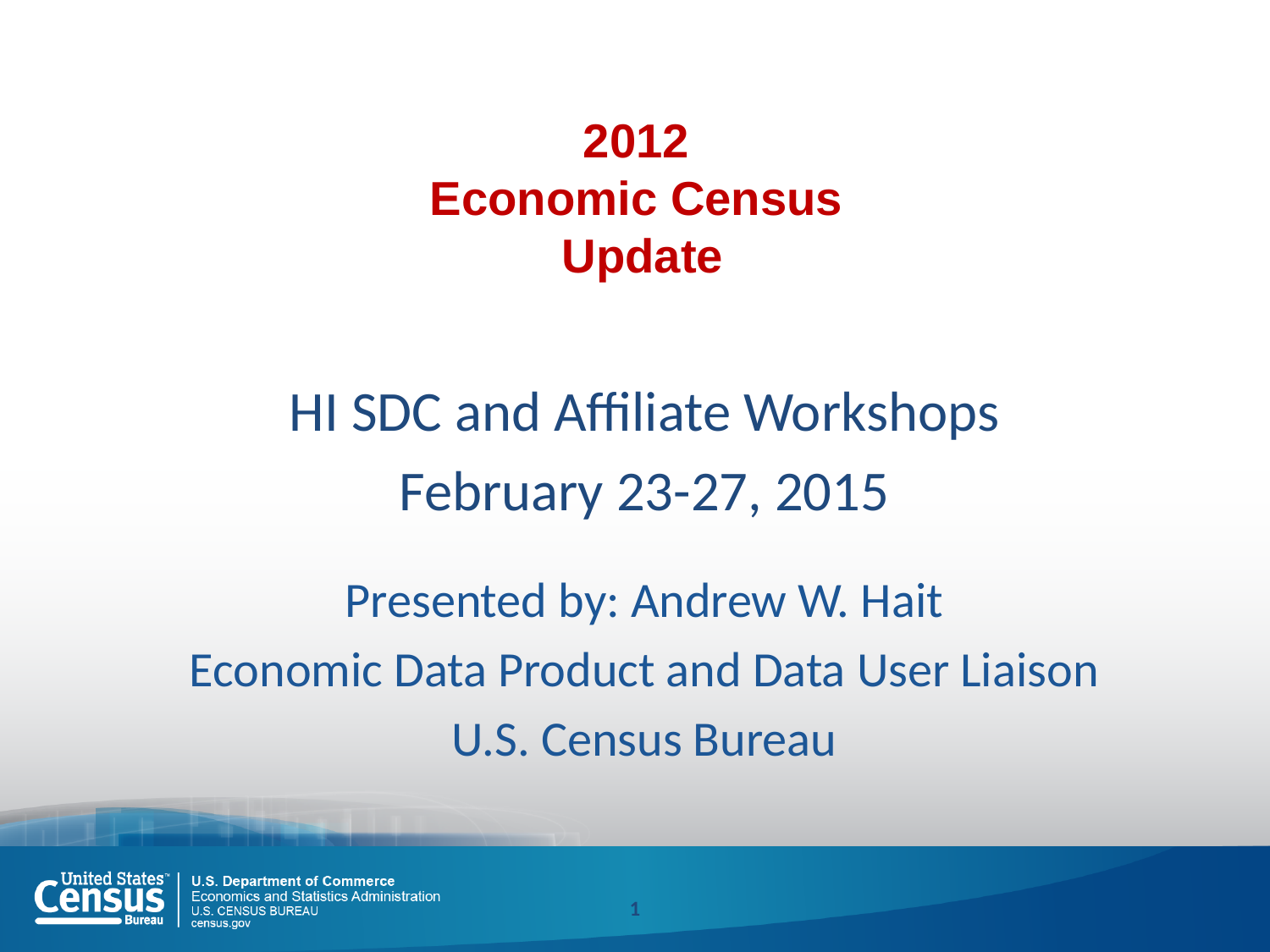

2012
Economic Census
 Update
HI SDC and Affiliate Workshops
February 23-27, 2015

Presented by: Andrew W. Hait
Economic Data Product and Data User Liaison
U.S. Census Bureau
1